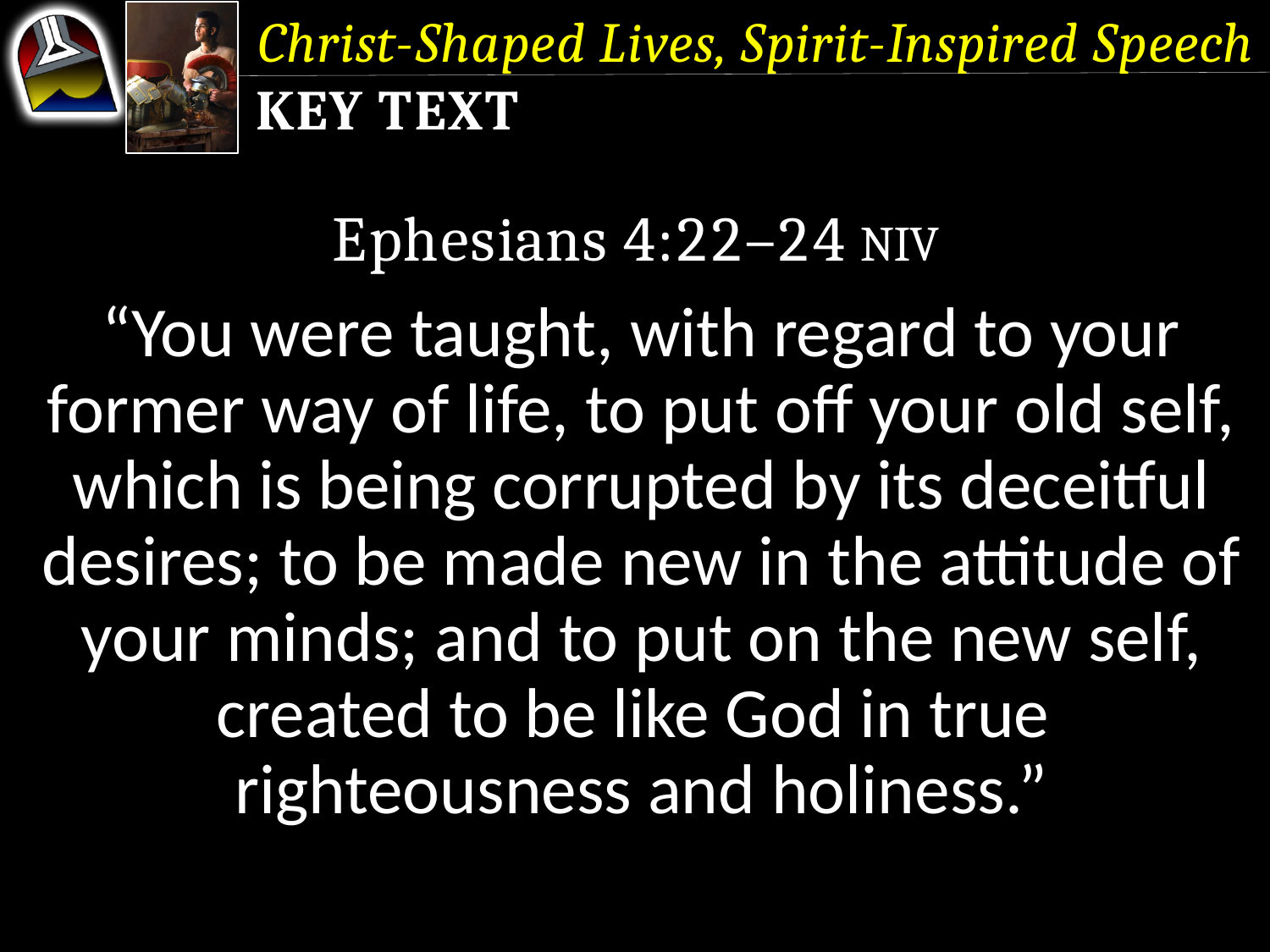

Christ-Shaped Lives, Spirit-Inspired Speech
Key Text
Ephesians 4:22–24 NIV
“You were taught, with regard to your former way of life, to put off your old self, which is being corrupted by its deceitful desires; to be made new in the attitude of your minds; and to put on the new self, created to be like God in true  righteousness and holiness.”